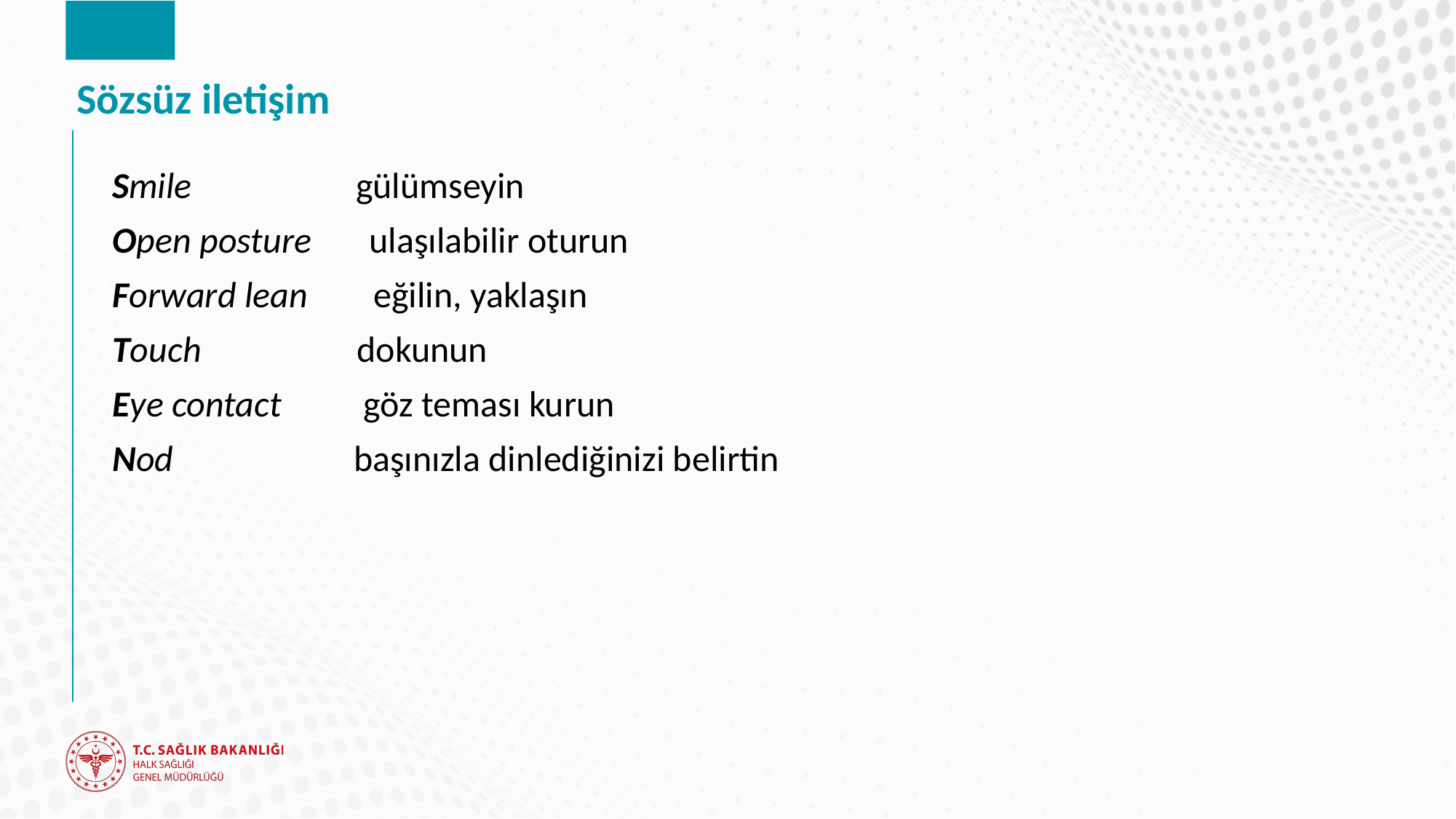

# Sözsüz iletişim
Smile                    gülümseyin
Open posture       ulaşılabilir oturun
Forward lean        eğilin, yaklaşın
Touch                   dokunun
Eye contact          göz teması kurun
Nod                      başınızla dinlediğinizi belirtin